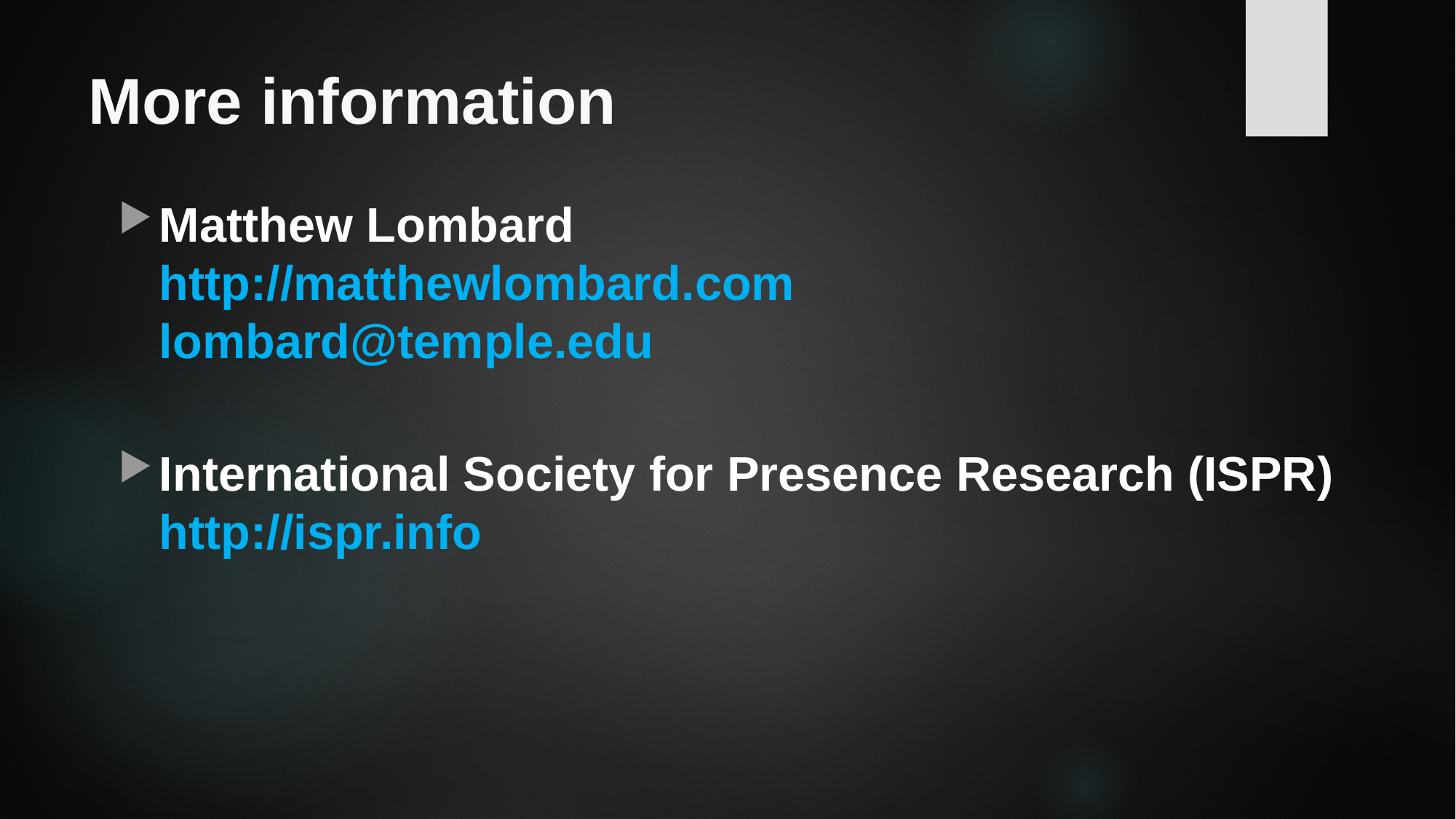

# More information
Matthew Lombard
http://matthewlombard.com
lombard@temple.edu

International Society for Presence Research (ISPR)
http://ispr.info